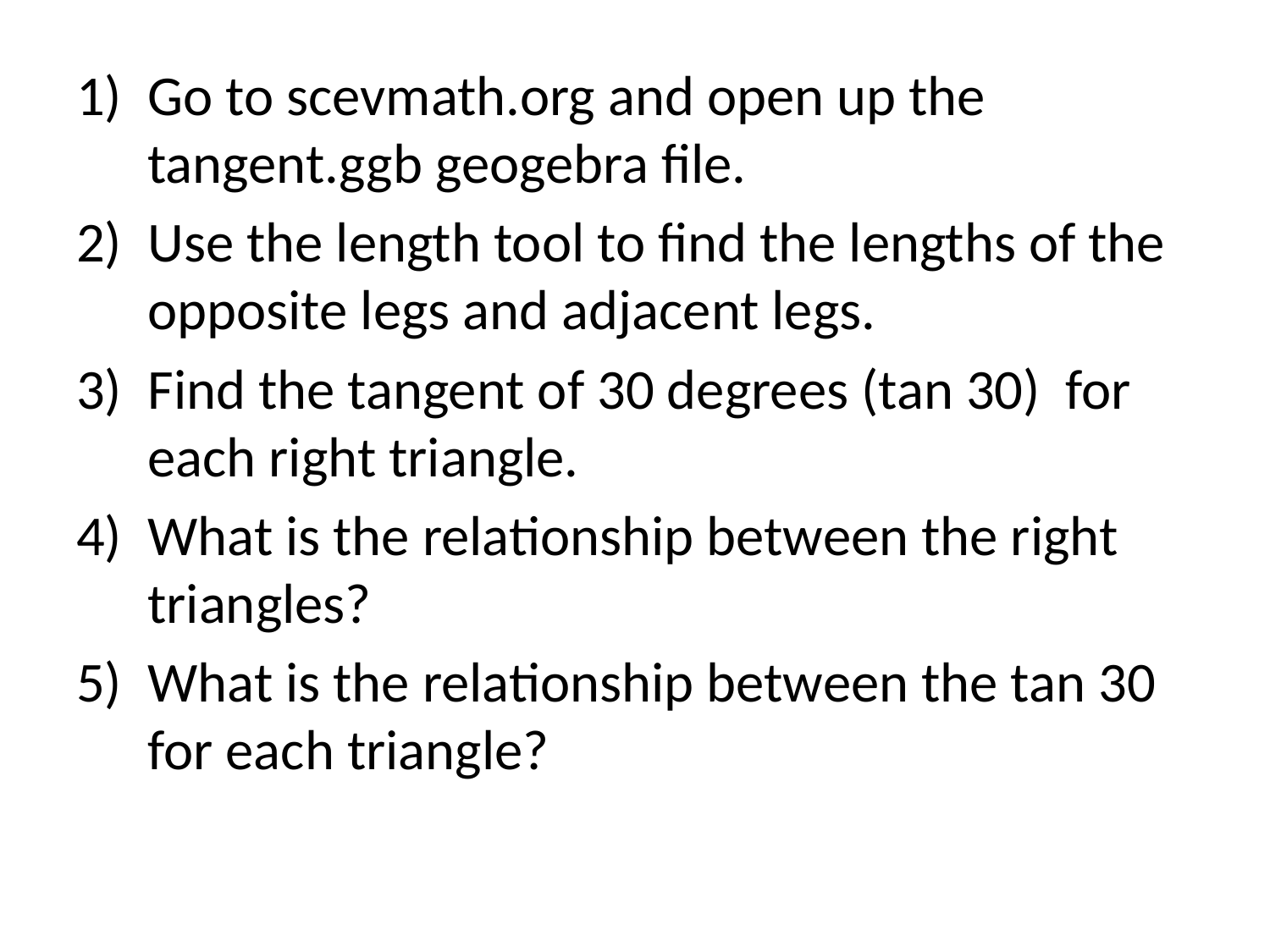

Go to scevmath.org and open up the tangent.ggb geogebra file.
Use the length tool to find the lengths of the opposite legs and adjacent legs.
Find the tangent of 30 degrees (tan 30)  for each right triangle.
What is the relationship between the right triangles?
What is the relationship between the tan 30 for each triangle?